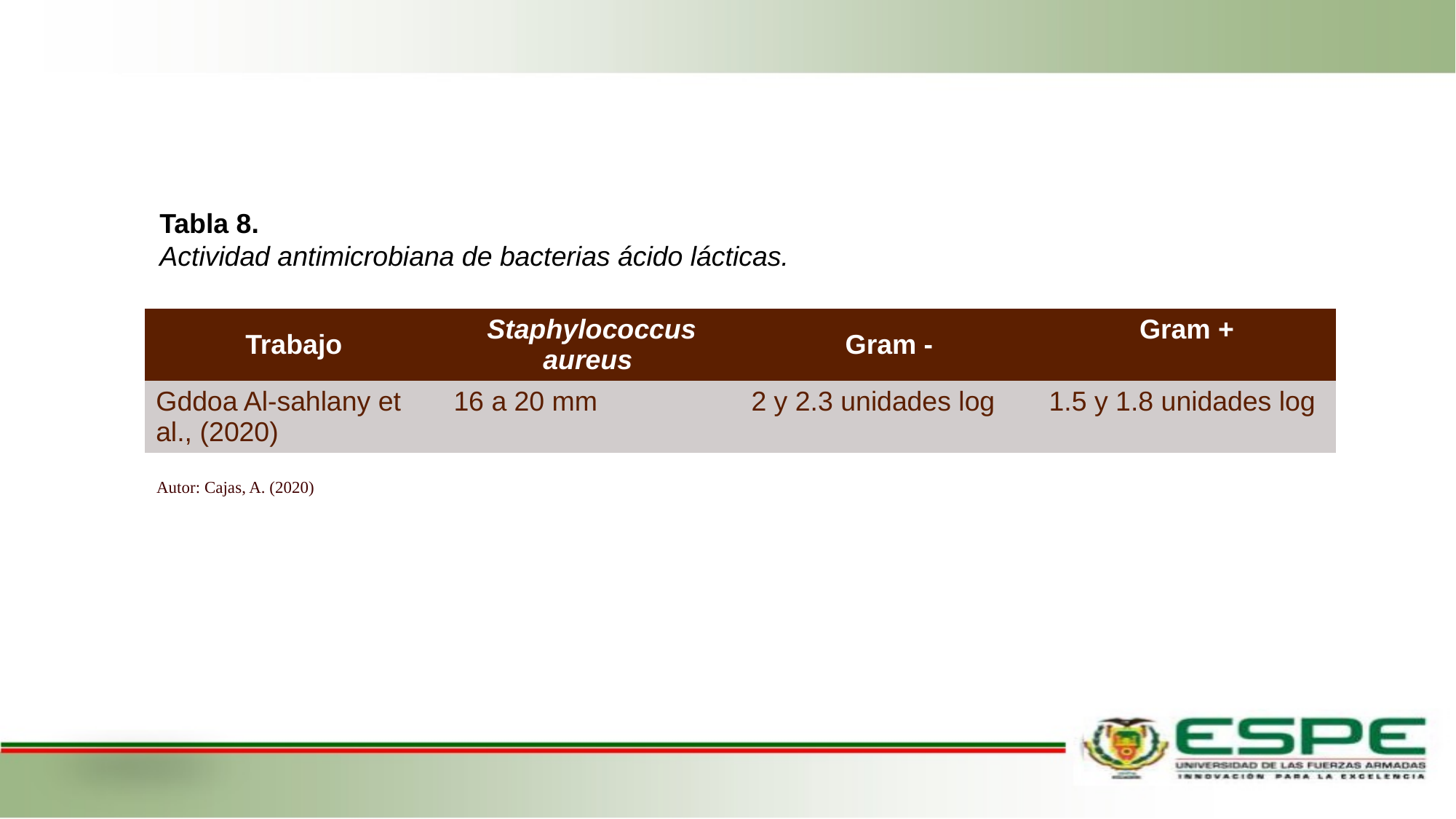

#
Tabla 8.
Actividad antimicrobiana de bacterias ácido lácticas.
| Trabajo | Staphylococcus aureus | Gram - | Gram + |
| --- | --- | --- | --- |
| Gddoa Al‐sahlany et al., (2020) | 16 a 20 mm | 2 y 2.3 unidades log | 1.5 y 1.8 unidades log |
Autor: Cajas, A. (2020)